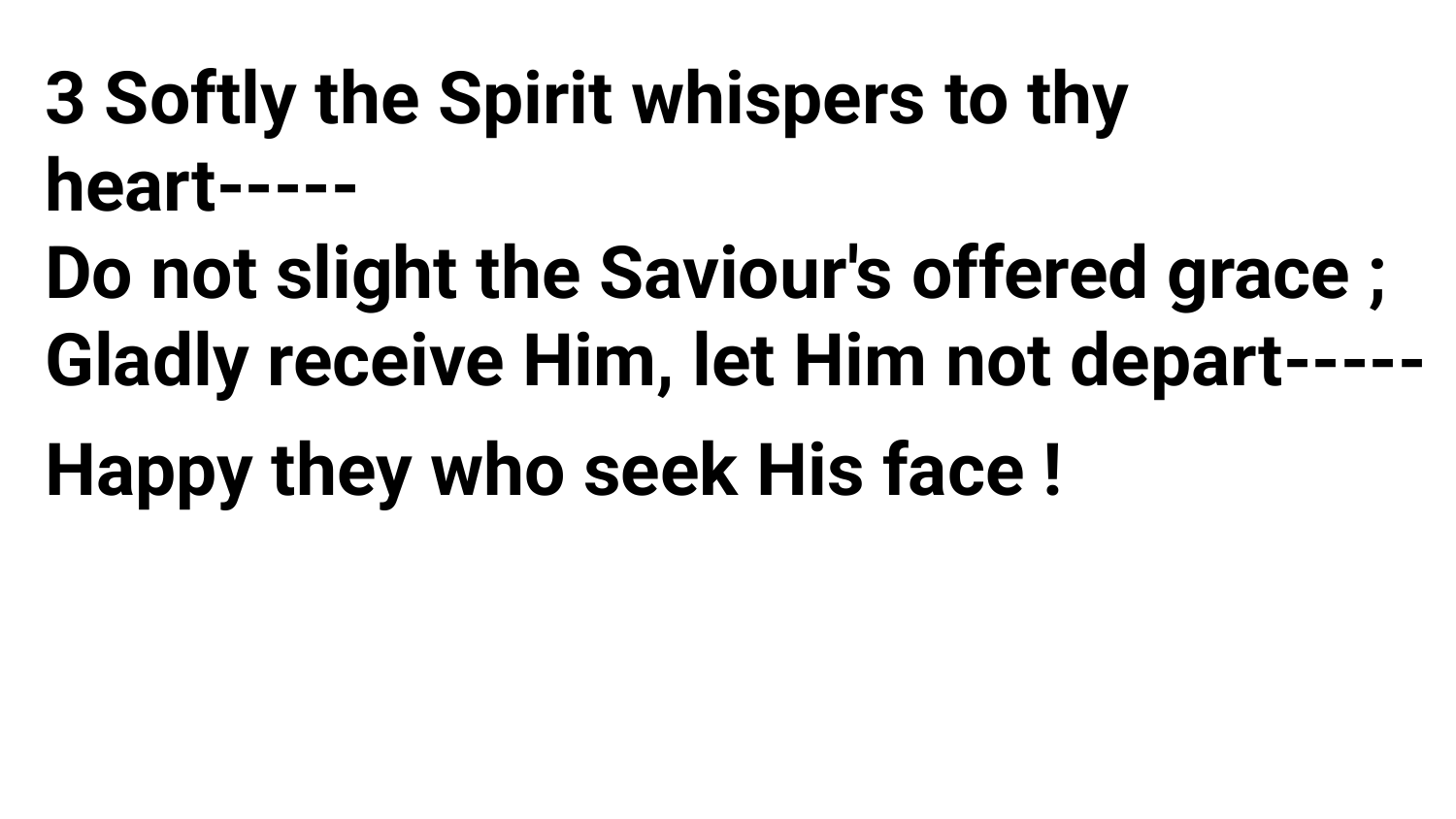

3 Softly the Spirit whispers to thy heart-----
Do not slight the Saviour's offered grace ;
Gladly receive Him, let Him not depart-----
Happy they who seek His face !